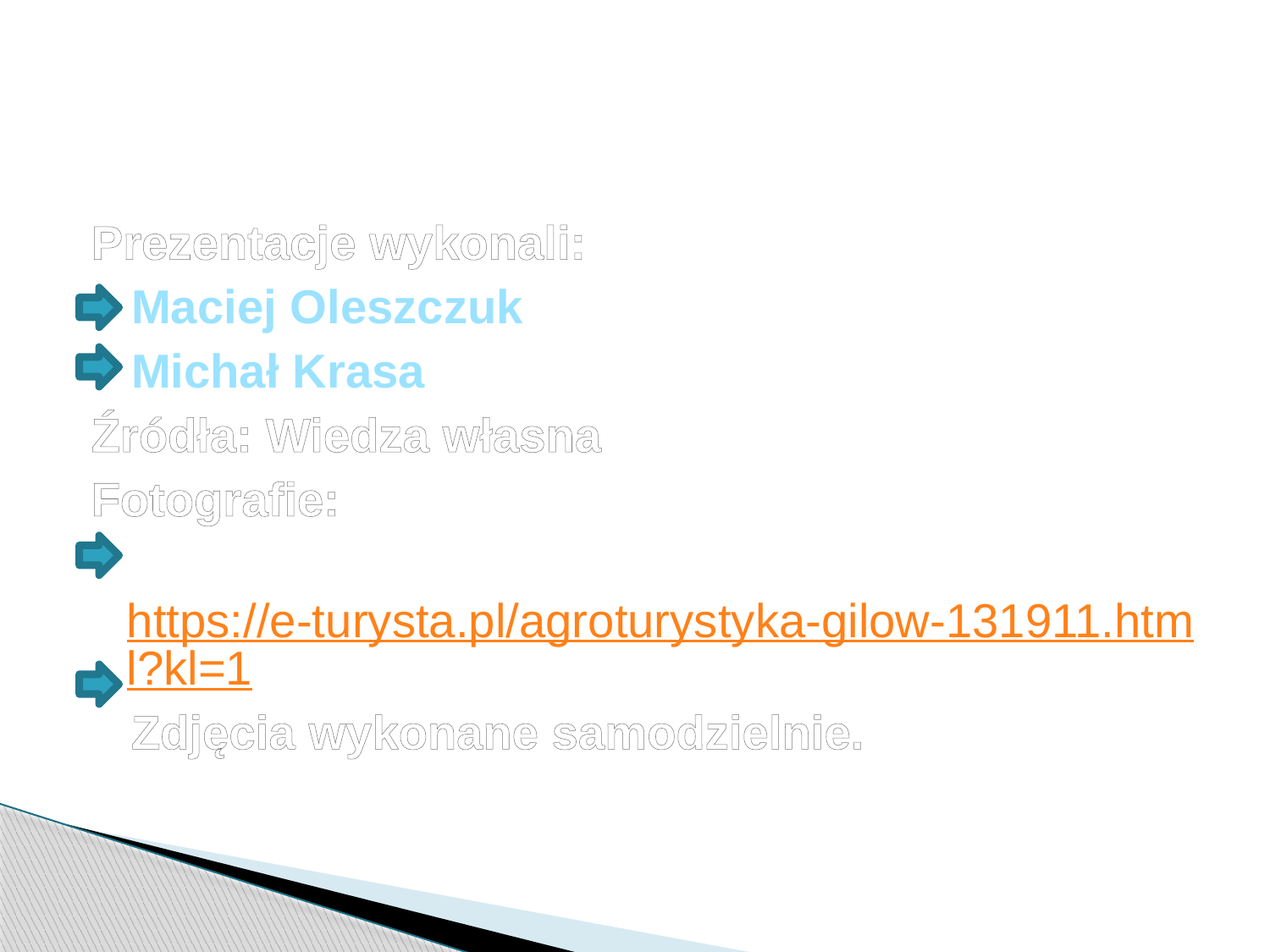

#
Prezentacje wykonali:
   Maciej Oleszczuk
   Michał Krasa
Źródła: Wiedza własna
Fotografie:
   https://e-turysta.pl/agroturystyka-gilow-131911.html?kl=1
   Zdjęcia wykonane samodzielnie.